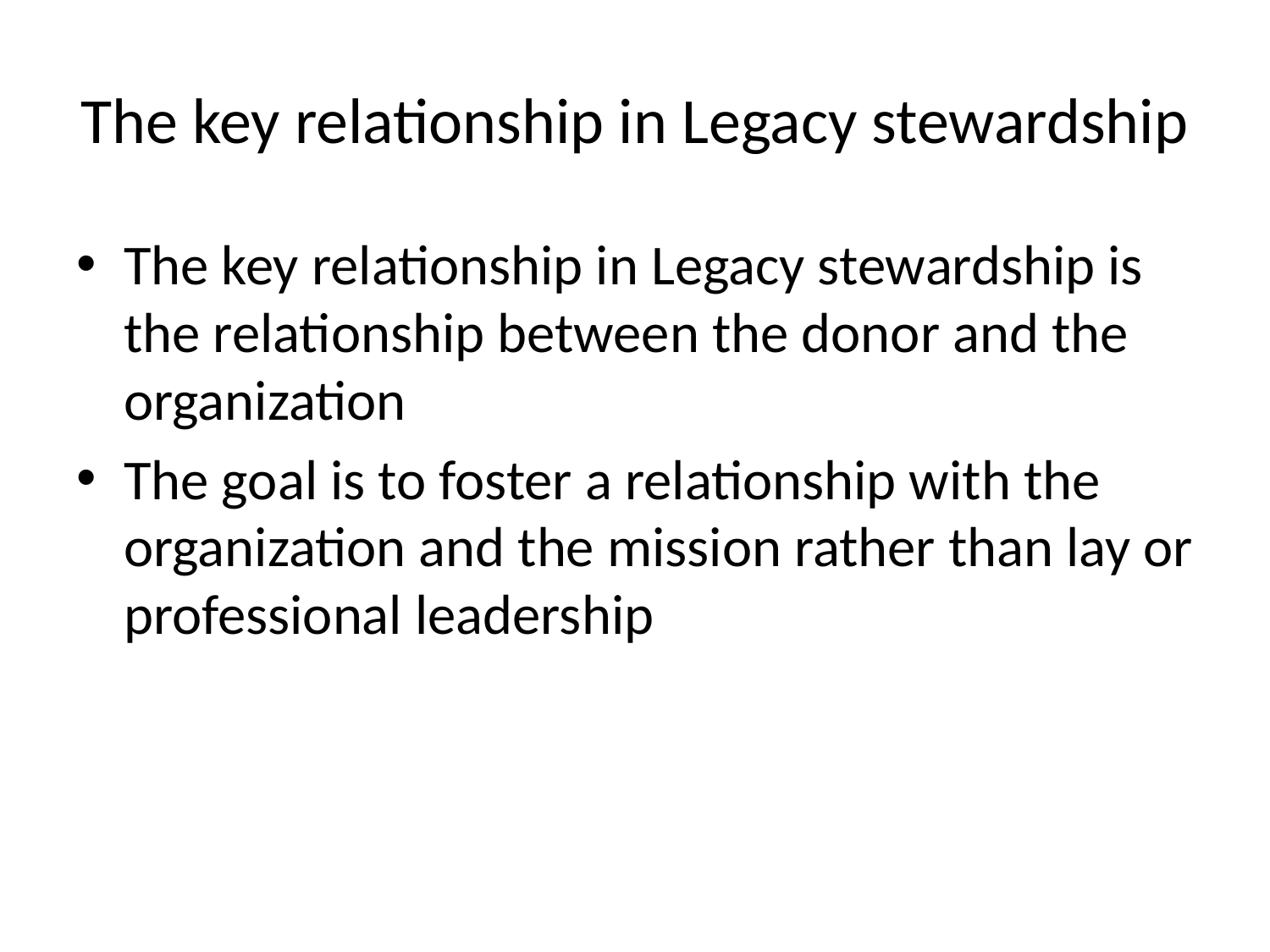

# The key relationship in Legacy stewardship
The key relationship in Legacy stewardship is the relationship between the donor and the organization
The goal is to foster a relationship with the organization and the mission rather than lay or professional leadership